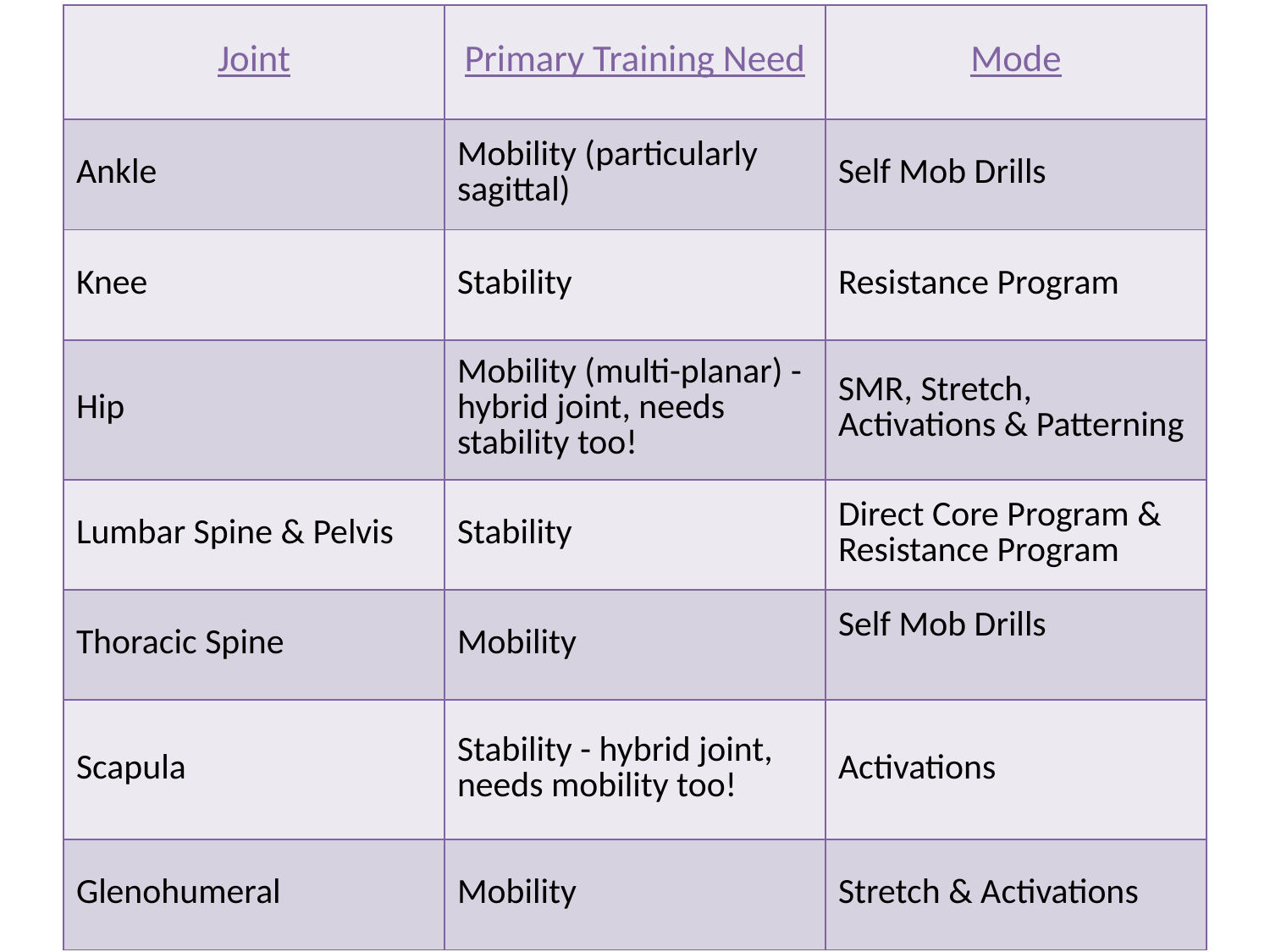

| Joint | Primary Training Need | Mode |
| --- | --- | --- |
| Ankle | Mobility (particularly sagittal) | Self Mob Drills |
| Knee | Stability | Resistance Program |
| Hip | Mobility (multi-planar) - hybrid joint, needs stability too! | SMR, Stretch, Activations & Patterning |
| Lumbar Spine & Pelvis | Stability | Direct Core Program & Resistance Program |
| Thoracic Spine | Mobility | Self Mob Drills |
| Scapula | Stability - hybrid joint, needs mobility too! | Activations |
| Glenohumeral | Mobility | Stretch & Activations |